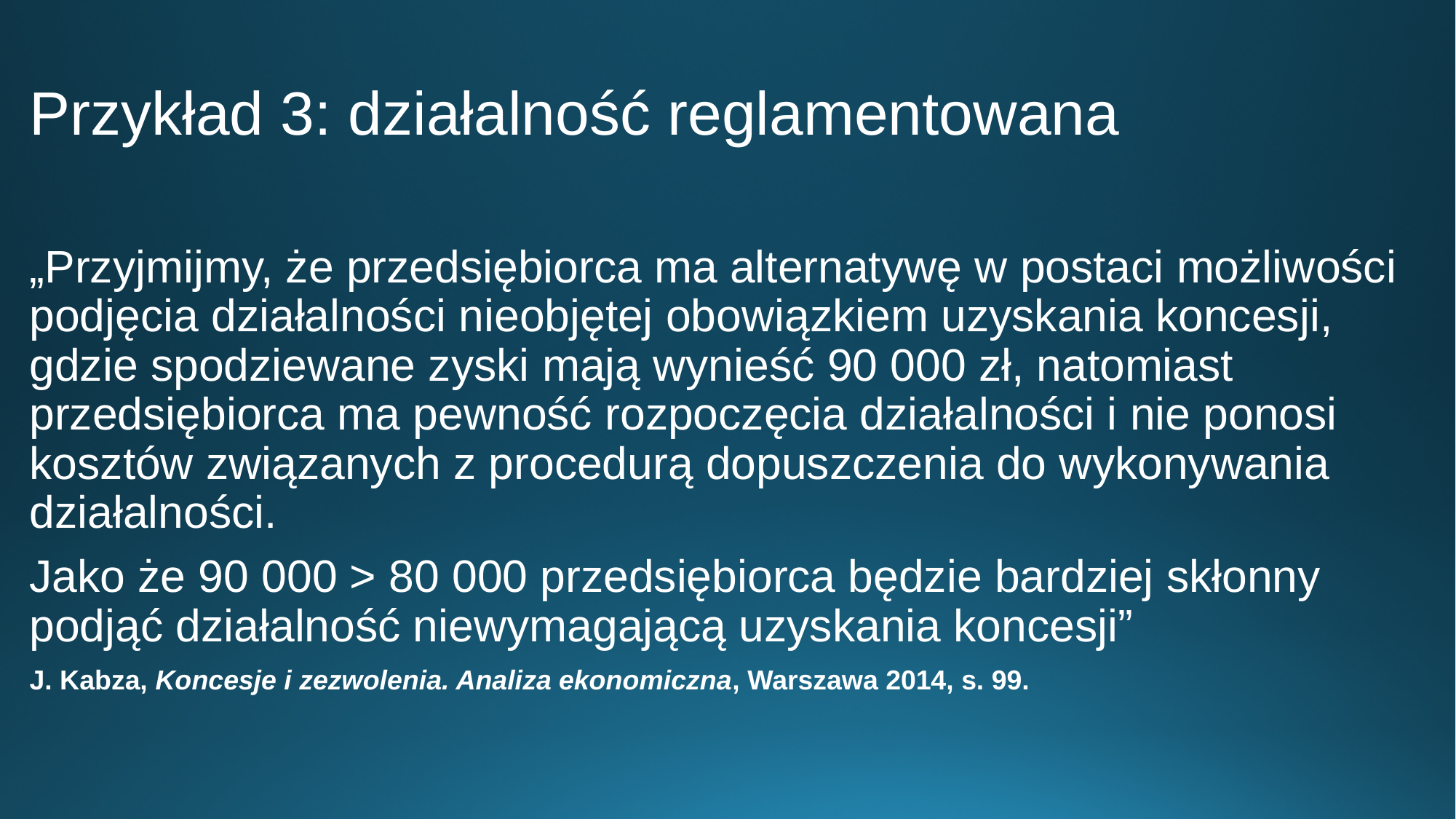

# Przykład 3: działalność reglamentowana
„Przyjmijmy, że przedsiębiorca ma alternatywę w postaci możliwości podjęcia działalności nieobjętej obowiązkiem uzyskania koncesji, gdzie spodziewane zyski mają wynieść 90 000 zł, natomiast przedsiębiorca ma pewność rozpoczęcia działalności i nie ponosi kosztów związanych z procedurą dopuszczenia do wykonywania działalności.
Jako że 90 000 > 80 000 przedsiębiorca będzie bardziej skłonny podjąć działalność niewymagającą uzyskania koncesji”
J. Kabza, Koncesje i zezwolenia. Analiza ekonomiczna, Warszawa 2014, s. 99.